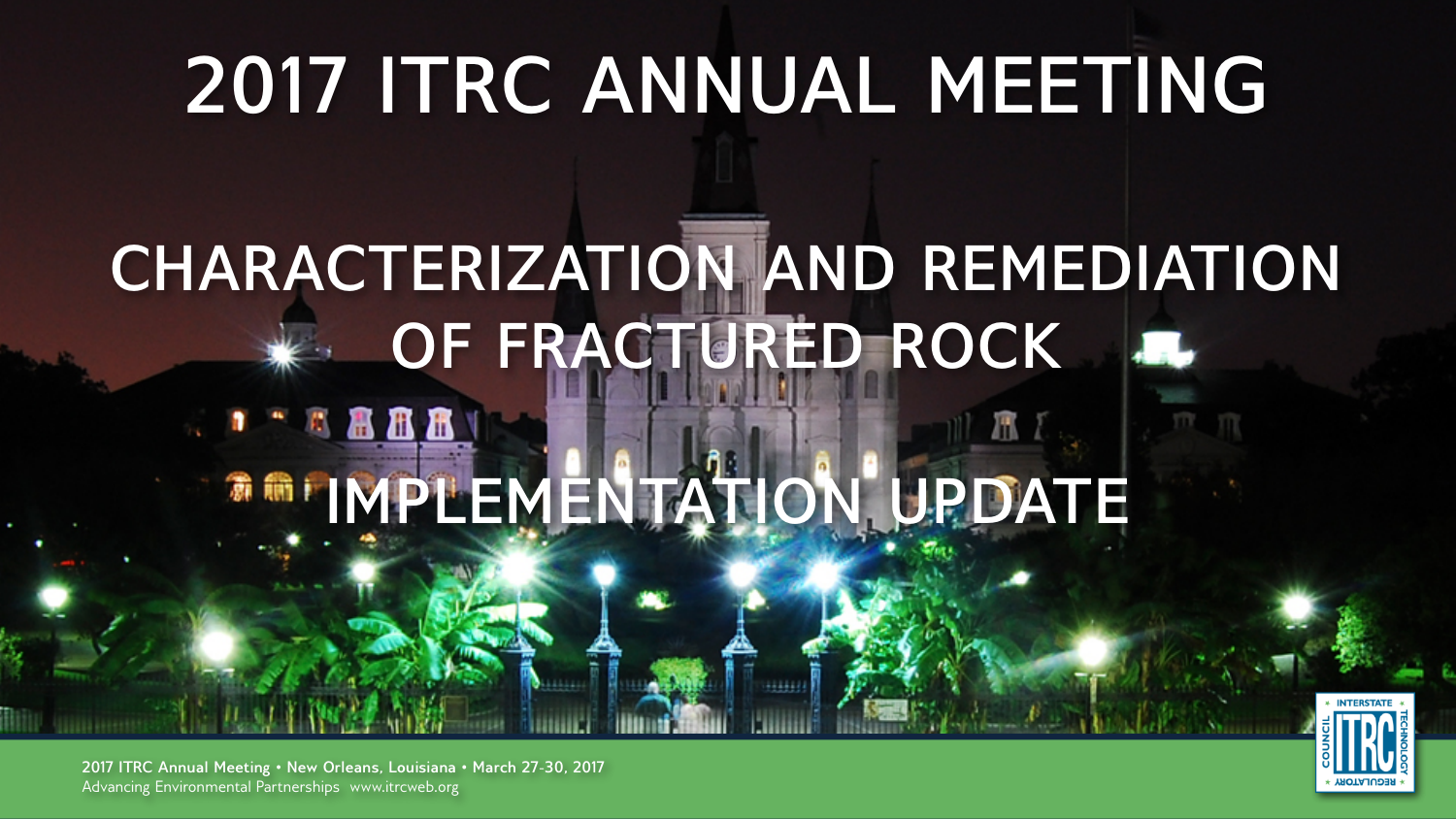

# 2017 ITRC Annual Meeting Characterization and Remediation of Fractured Rock Implementation Update